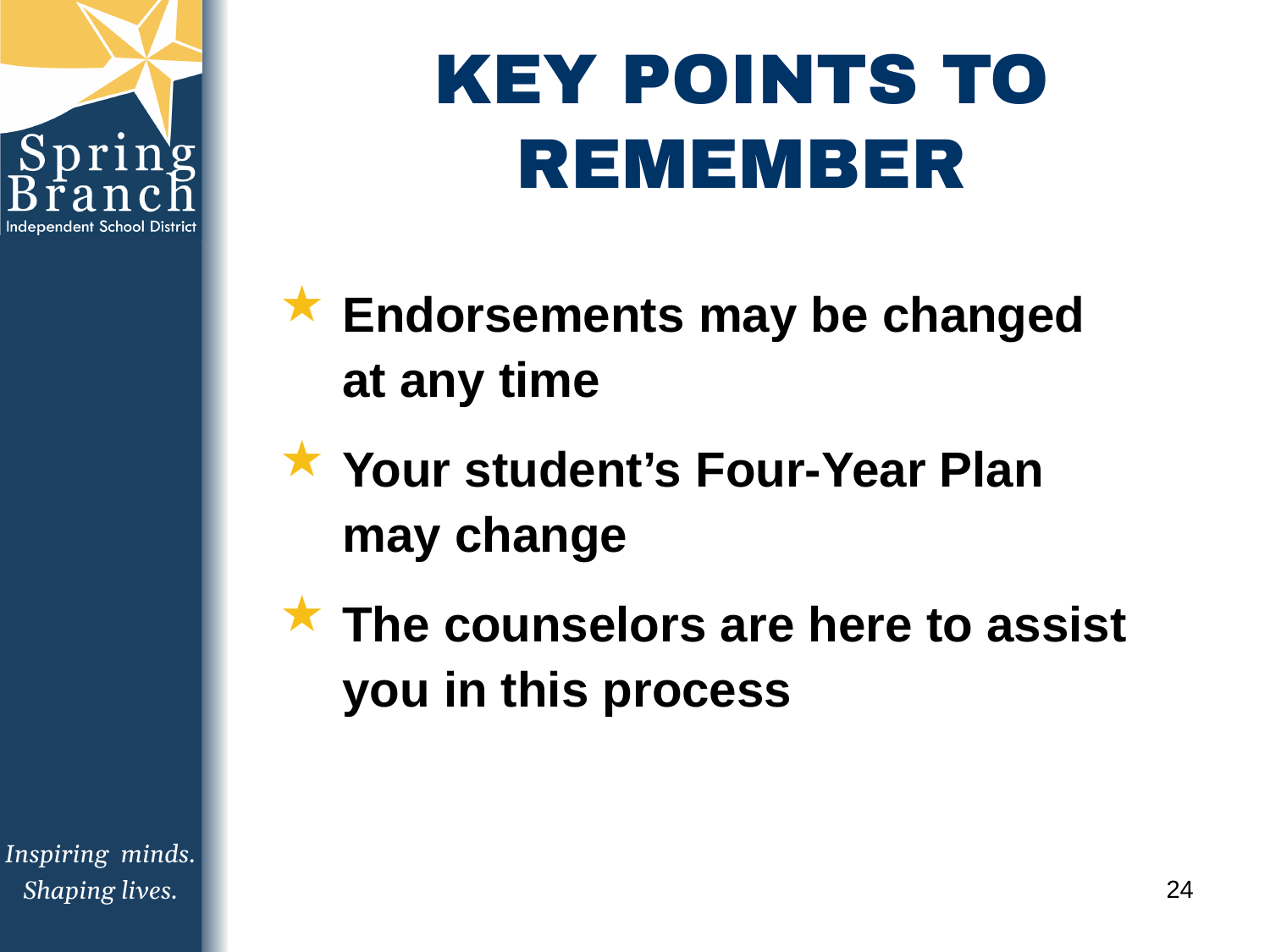

# KEY POINTS TO REMEMBER
Endorsements may be changed at any time
Your student’s Four-Year Plan may change
The counselors are here to assist you in this process
24